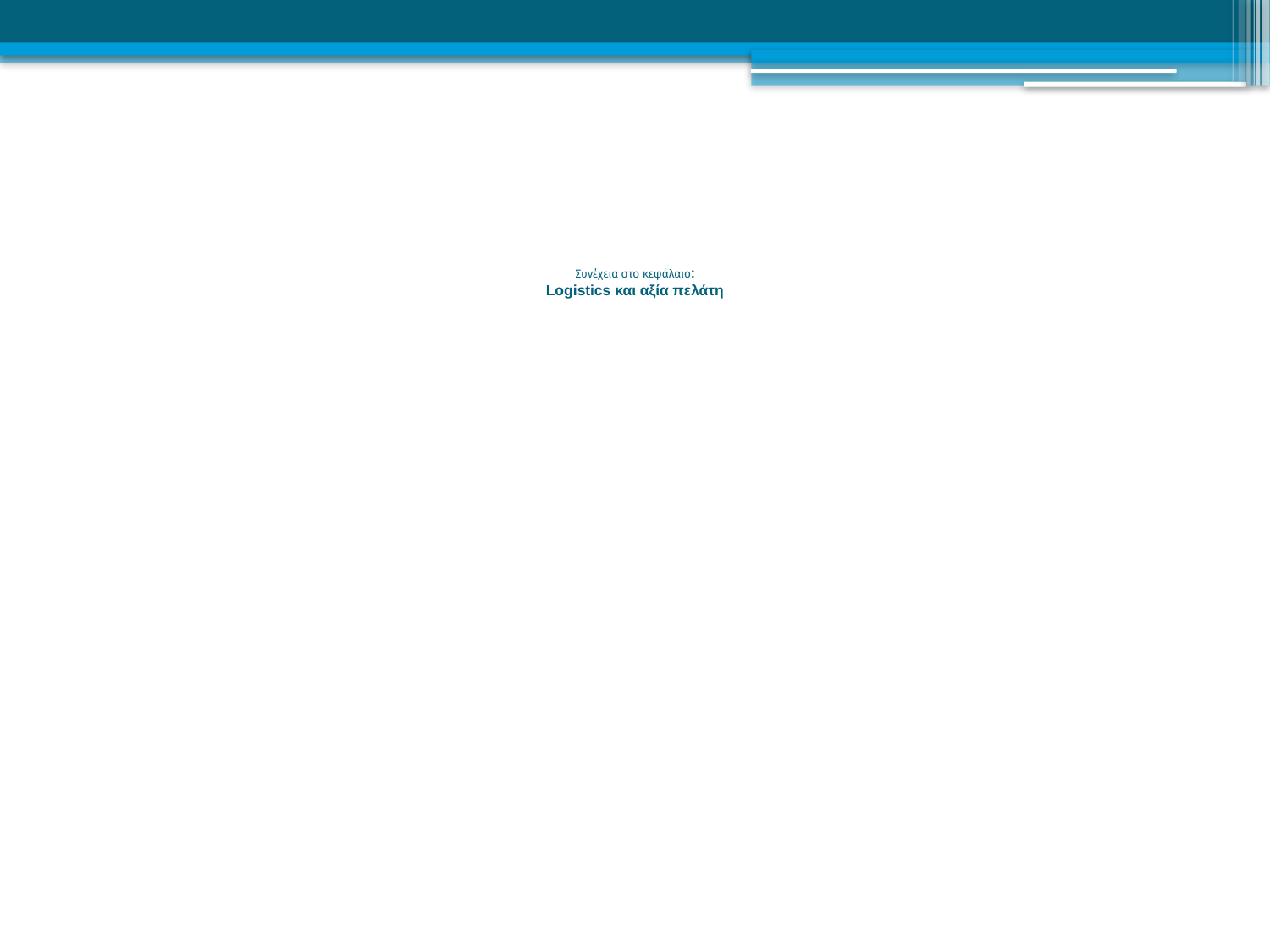

# Συνέχεια στο κεφάλαιο: Logistics και αξία πελάτη